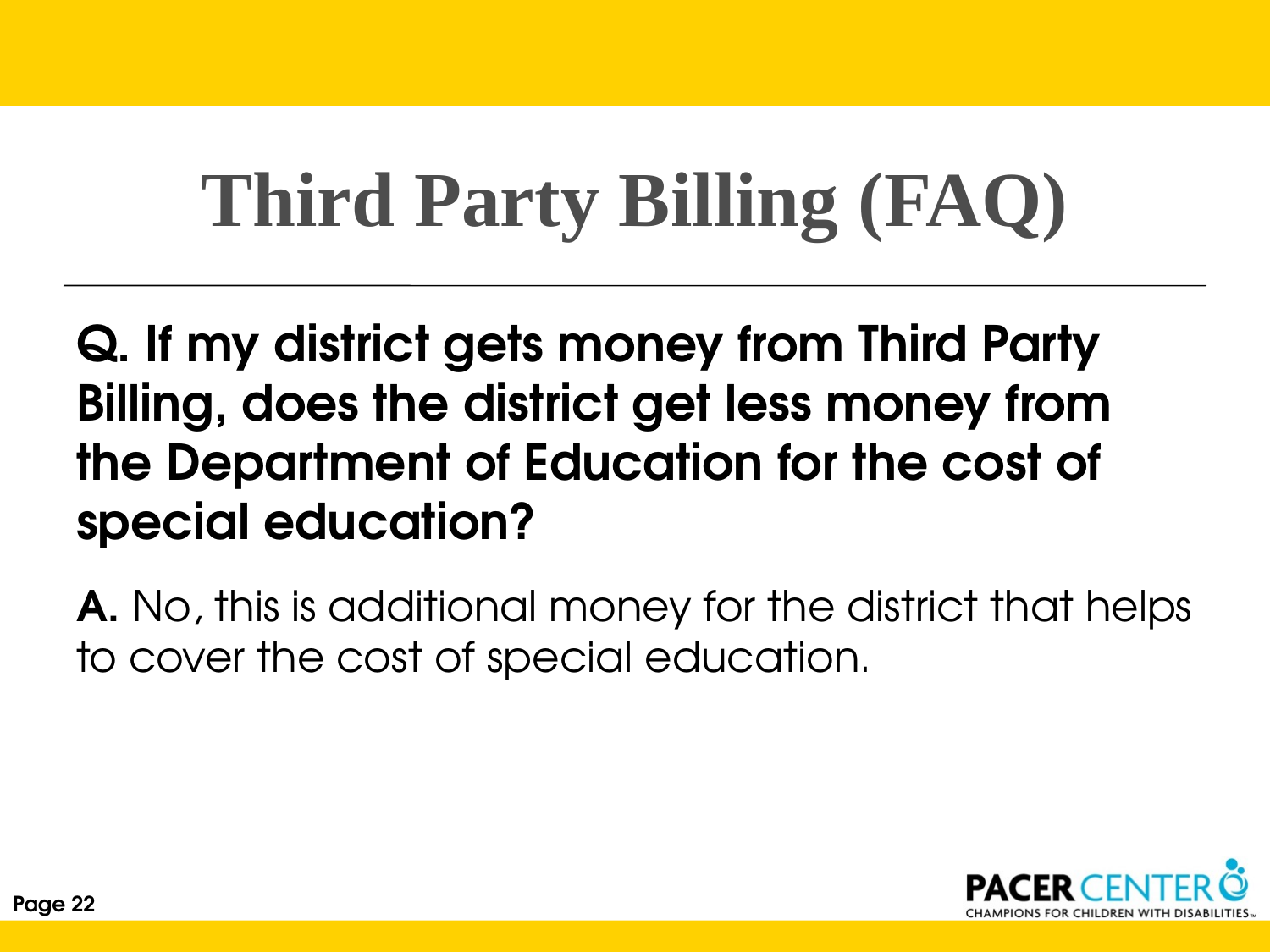

# Third Party Billing (FAQ)
Q. If my district gets money from Third Party Billing, does the district get less money from the Department of Education for the cost of special education?
A. No, this is additional money for the district that helps to cover the cost of special education.
Page 22